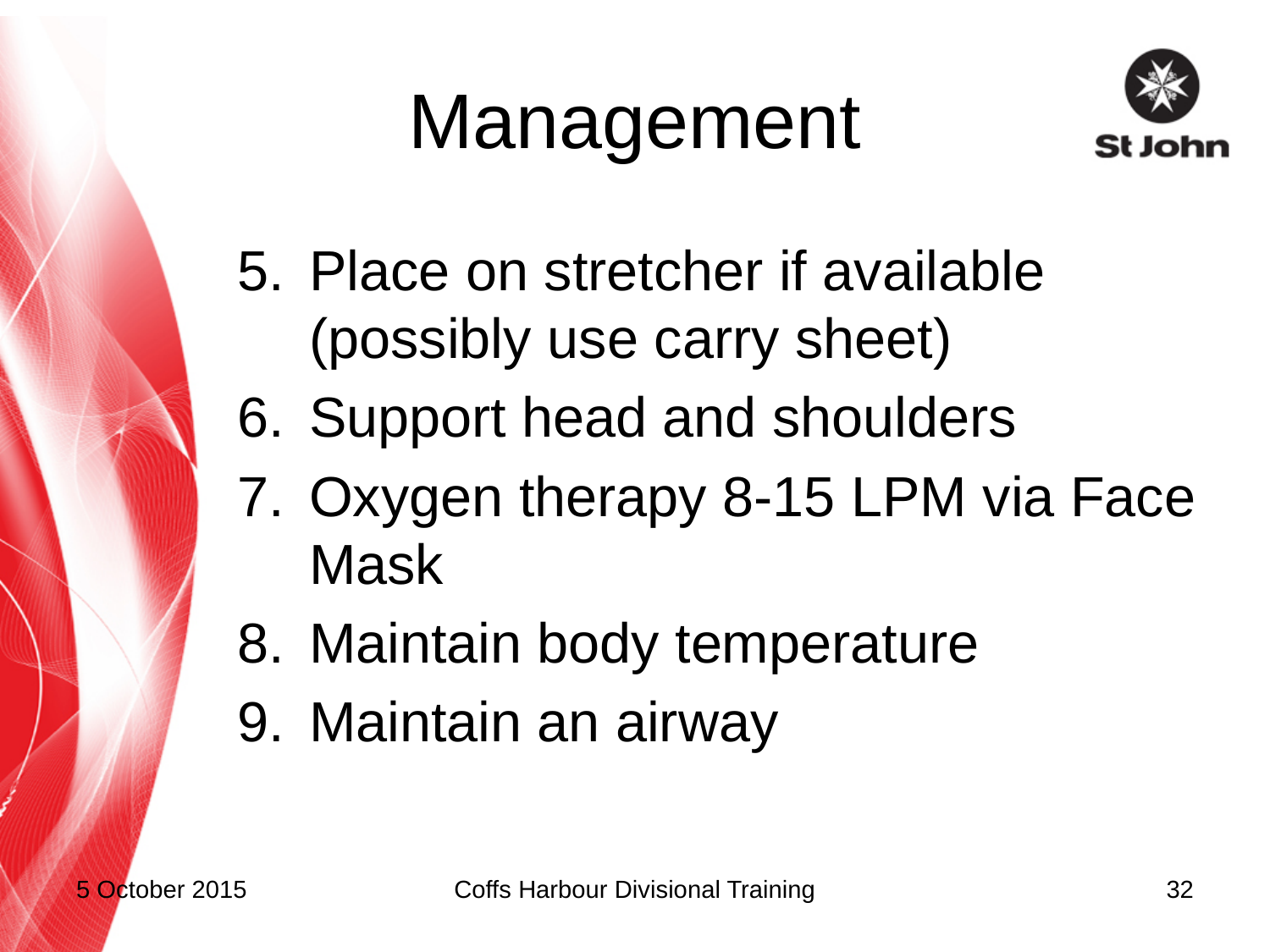

# Management
Place on stretcher if available (possibly use carry sheet)
Support head and shoulders
Oxygen therapy 8‐15 LPM via Face Mask
Maintain body temperature
Maintain an airway

5 October 2015
Coffs Harbour Divisional Training
32